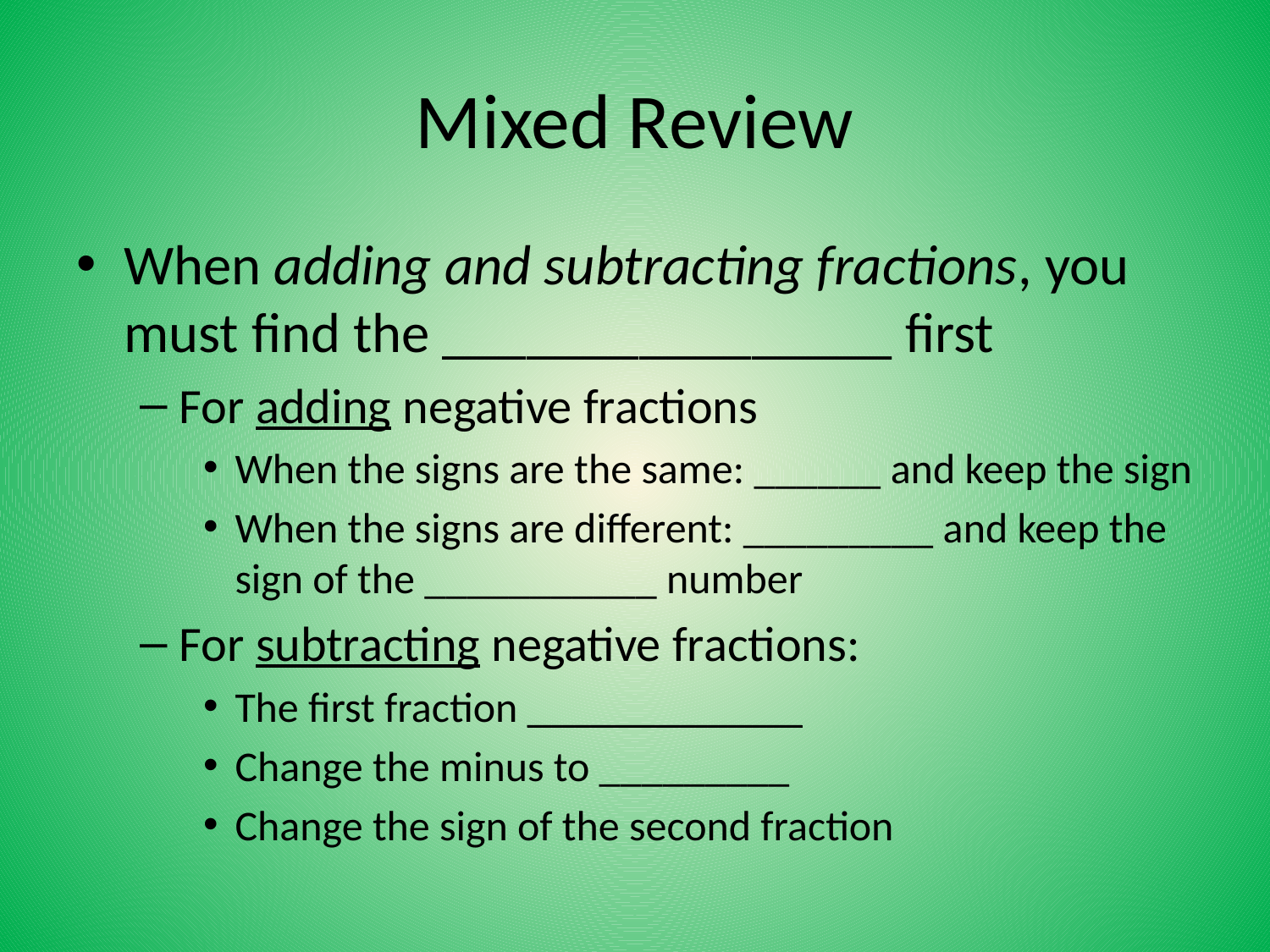

# Mixed Review
When adding and subtracting fractions, you must find the ________________ first
For adding negative fractions
When the signs are the same: ______ and keep the sign
When the signs are different: _________ and keep the sign of the ___________ number
For subtracting negative fractions:
The first fraction _____________
Change the minus to _________
Change the sign of the second fraction